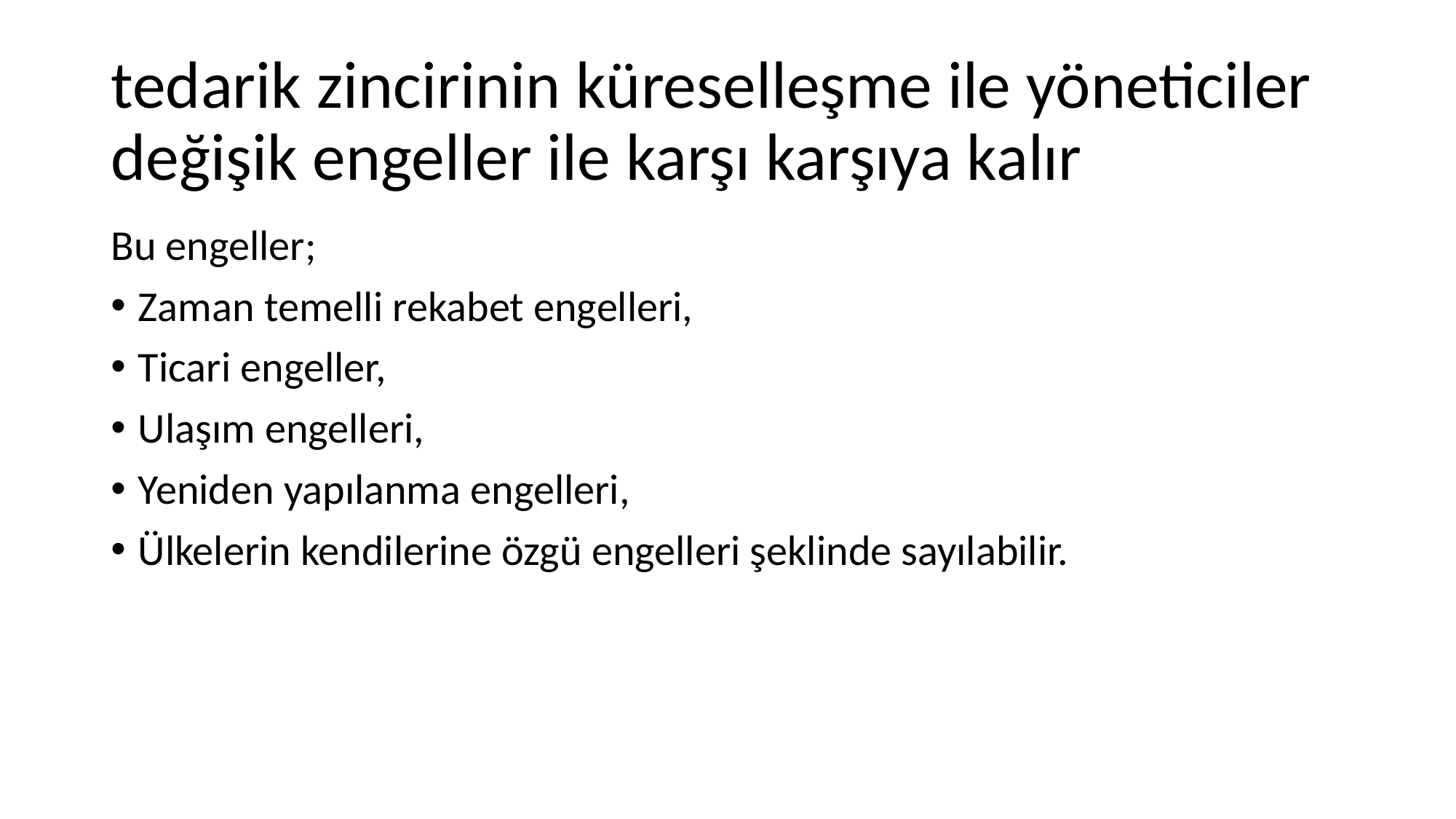

# tedarik zincirinin küreselleşme ile yöneticiler değişik engeller ile karşı karşıya kalır
Bu engeller;
Zaman temelli rekabet engelleri,
Ticari engeller,
Ulaşım engelleri,
Yeniden yapılanma engelleri,
Ülkelerin kendilerine özgü engelleri şeklinde sayılabilir.